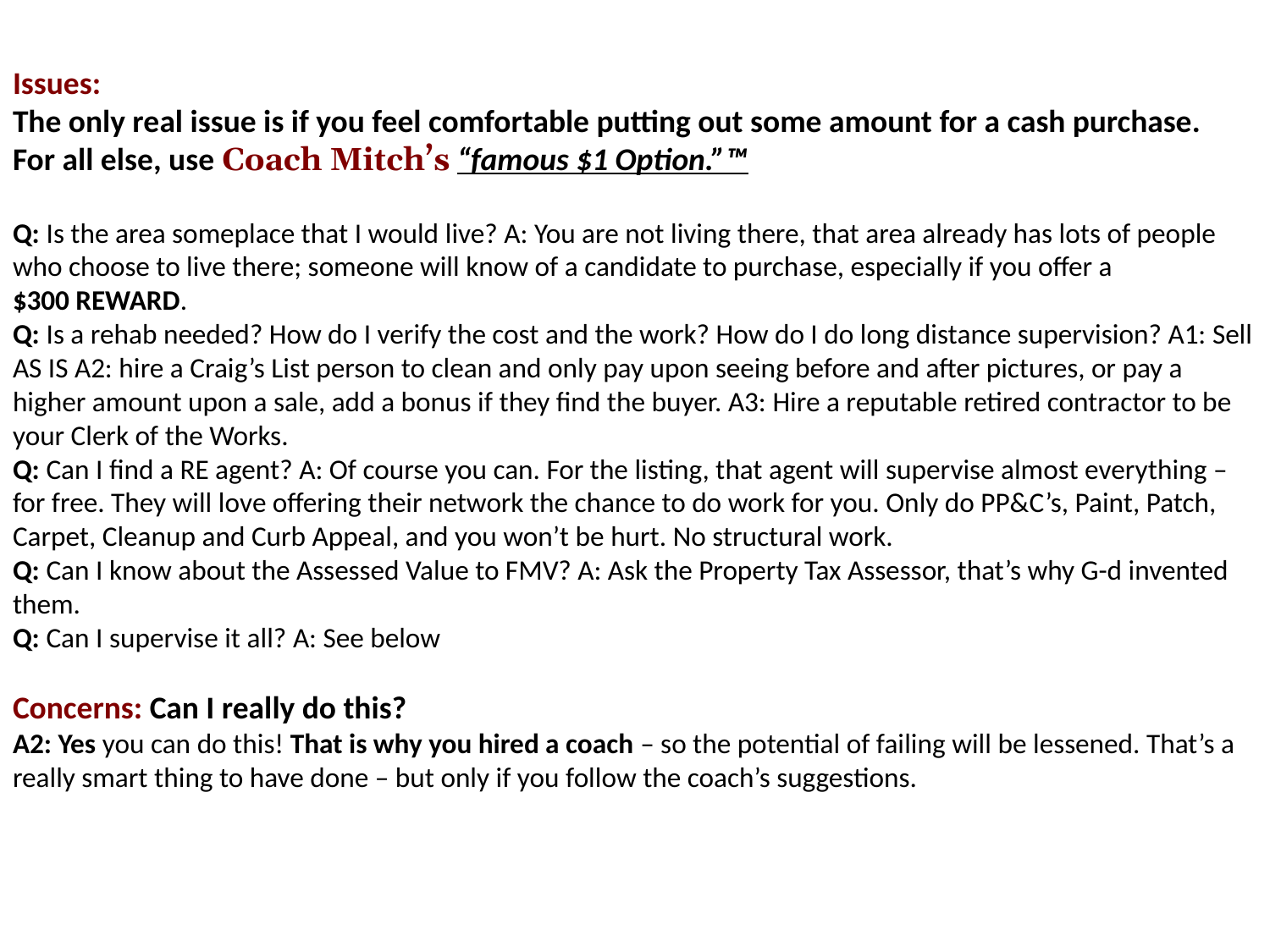

# Issues: The only real issue is if you feel comfortable putting out some amount for a cash purchase. For all else, use Coach Mitch’s “famous $1 Option.”™ Q: Is the area someplace that I would live? A: You are not living there, that area already has lots of people who choose to live there; someone will know of a candidate to purchase, especially if you offer a $300 REWARD. Q: Is a rehab needed? How do I verify the cost and the work? How do I do long distance supervision? A1: Sell AS IS A2: hire a Craig’s List person to clean and only pay upon seeing before and after pictures, or pay a higher amount upon a sale, add a bonus if they find the buyer. A3: Hire a reputable retired contractor to be your Clerk of the Works. Q: Can I find a RE agent? A: Of course you can. For the listing, that agent will supervise almost everything – for free. They will love offering their network the chance to do work for you. Only do PP&C’s, Paint, Patch, Carpet, Cleanup and Curb Appeal, and you won’t be hurt. No structural work. Q: Can I know about the Assessed Value to FMV? A: Ask the Property Tax Assessor, that’s why G-d invented them. Q: Can I supervise it all? A: See below Concerns: Can I really do this? A2: Yes you can do this! That is why you hired a coach – so the potential of failing will be lessened. That’s a really smart thing to have done – but only if you follow the coach’s suggestions.